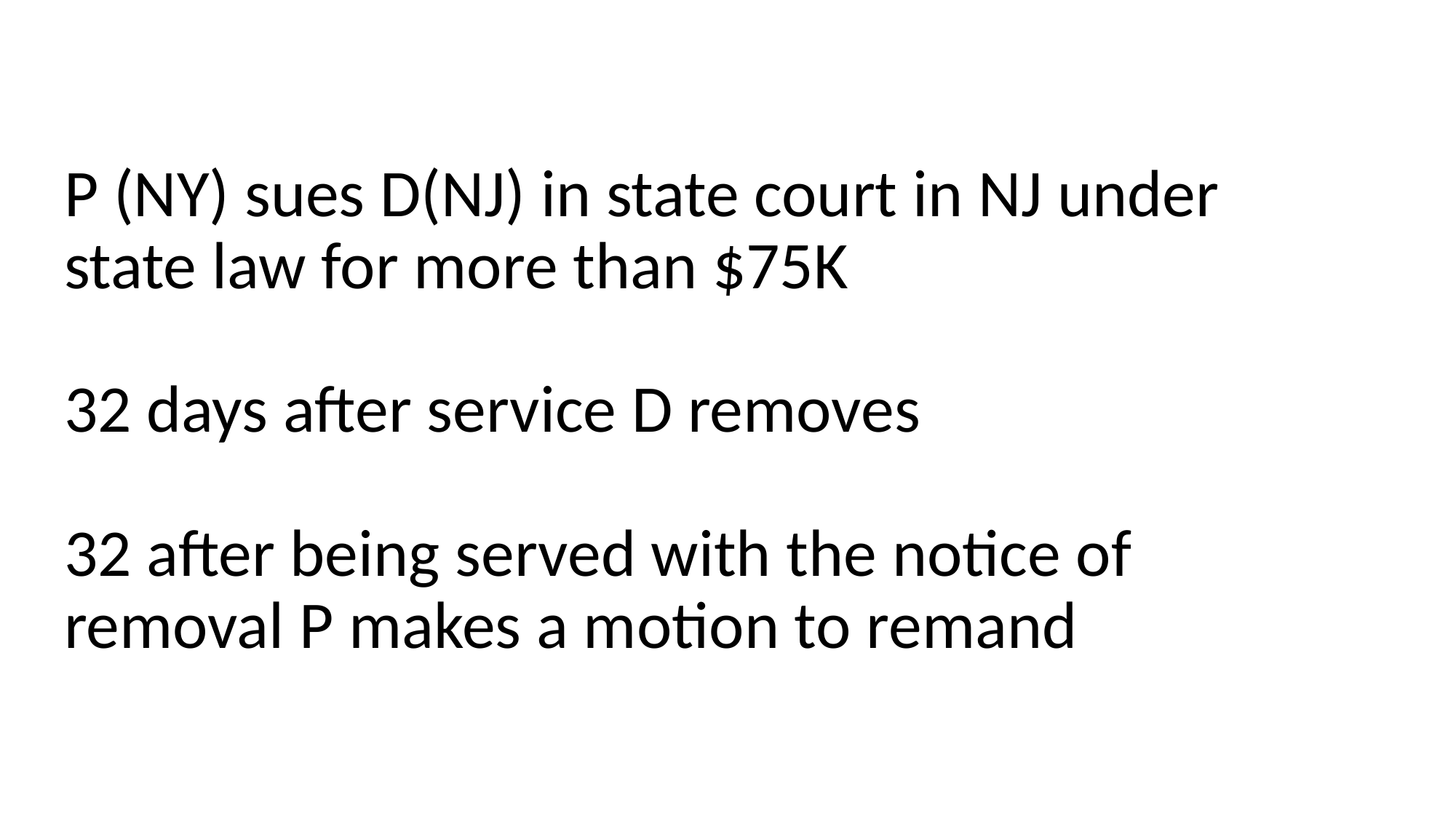

# P (NY) sues D(NJ) in state court in NJ under state law for more than $75K 32 days after service D removes 32 after being served with the notice of removal P makes a motion to remand